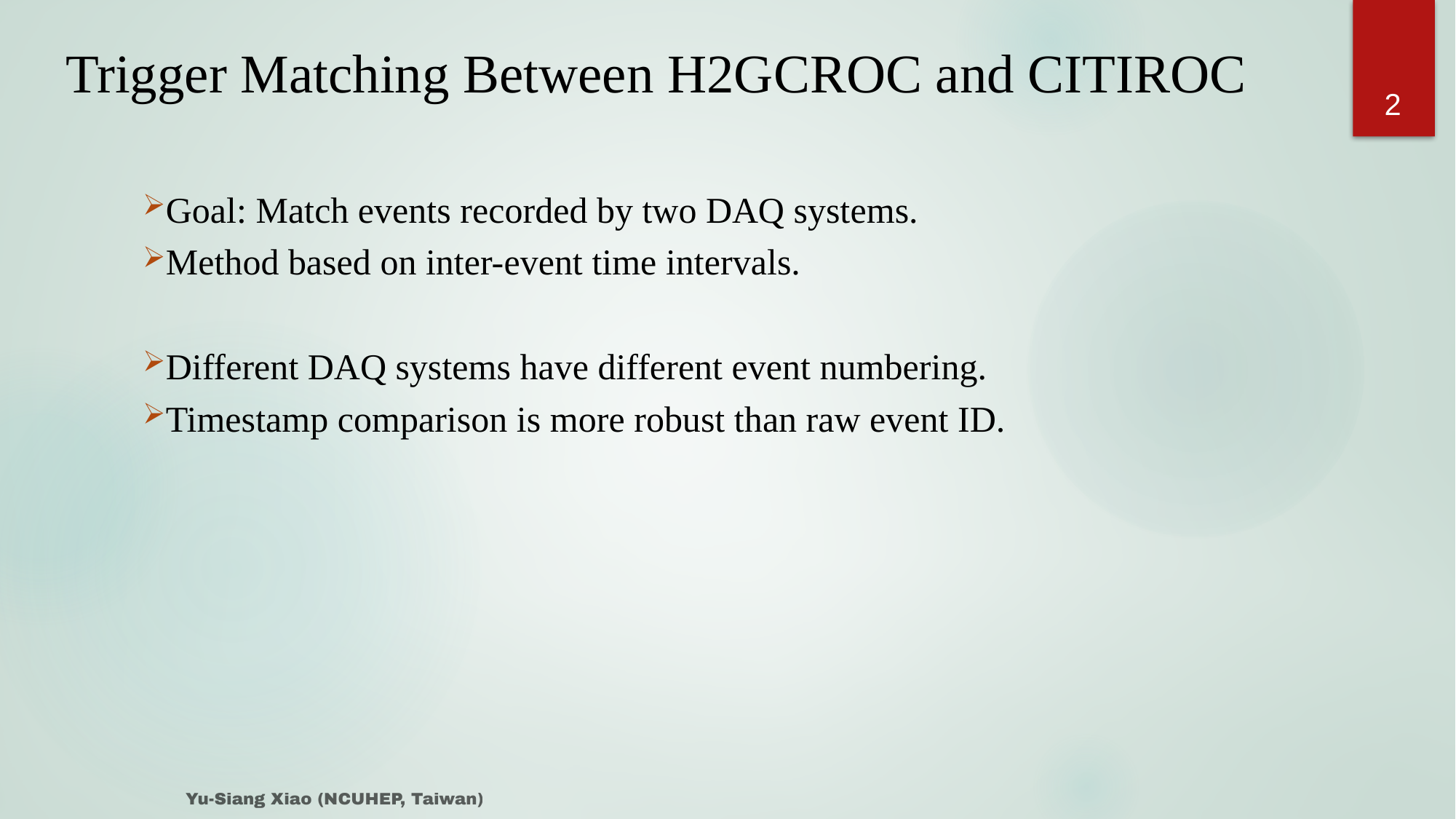

# Trigger Matching Between H2GCROC and CITIROC
2
Goal: Match events recorded by two DAQ systems.
Method based on inter-event time intervals.

Different DAQ systems have different event numbering.
Timestamp comparison is more robust than raw event ID.

Yu-Siang Xiao (NCUHEP, Taiwan)